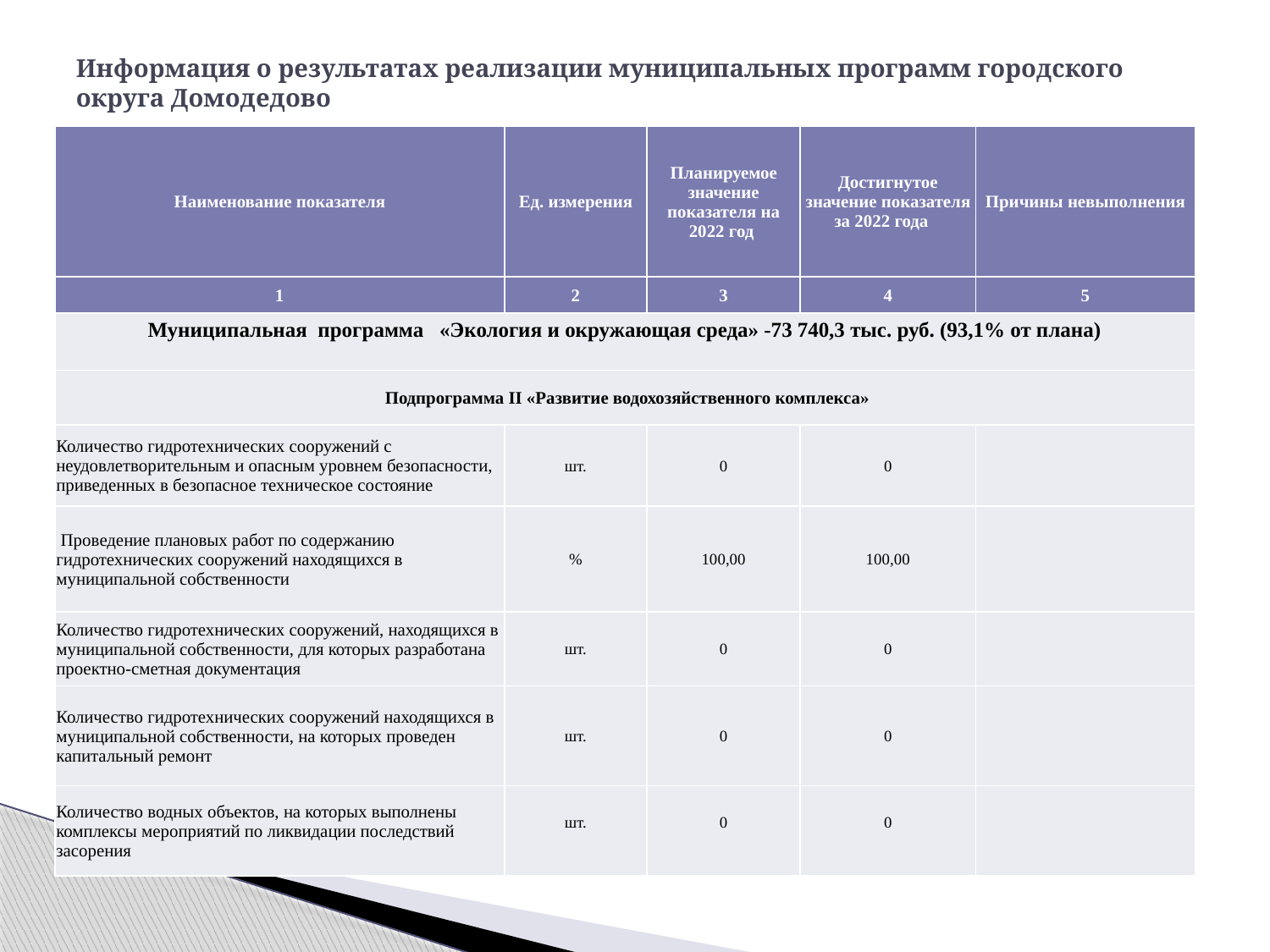

# Информация о результатах реализации муниципальных программ городского округа Домодедово
| Наименование показателя | Ед. измерения | Планируемое значение показателя на 2022 год | Достигнутое значение показателя за 2022 года | Причины невыполнения |
| --- | --- | --- | --- | --- |
| 1 | 2 | 3 | 4 | 5 |
| Муниципальная программа «Экология и окружающая среда» -73 740,3 тыс. руб. (93,1% от плана) |  |  |  |  |
| Подпрограмма II «Развитие водохозяйственного комплекса» |  |  |  |  |
| Количество гидротехнических сооружений с неудовлетворительным и опасным уровнем безопасности, приведенных в безопасное техническое состояние | шт. | 0 | 0 |  |
| Проведение плановых работ по содержанию гидротехнических сооружений находящихся в муниципальной собственности | % | 100,00 | 100,00 |  |
| Количество гидротехнических сооружений, находящихся в муниципальной собственности, для которых разработана проектно-сметная документация | шт. | 0 | 0 |  |
| Количество гидротехнических сооружений находящихся в муниципальной собственности, на которых проведен капитальный ремонт | шт. | 0 | 0 |  |
| Количество водных объектов, на которых выполнены комплексы мероприятий по ликвидации последствий засорения | шт. | 0 | 0 |  |